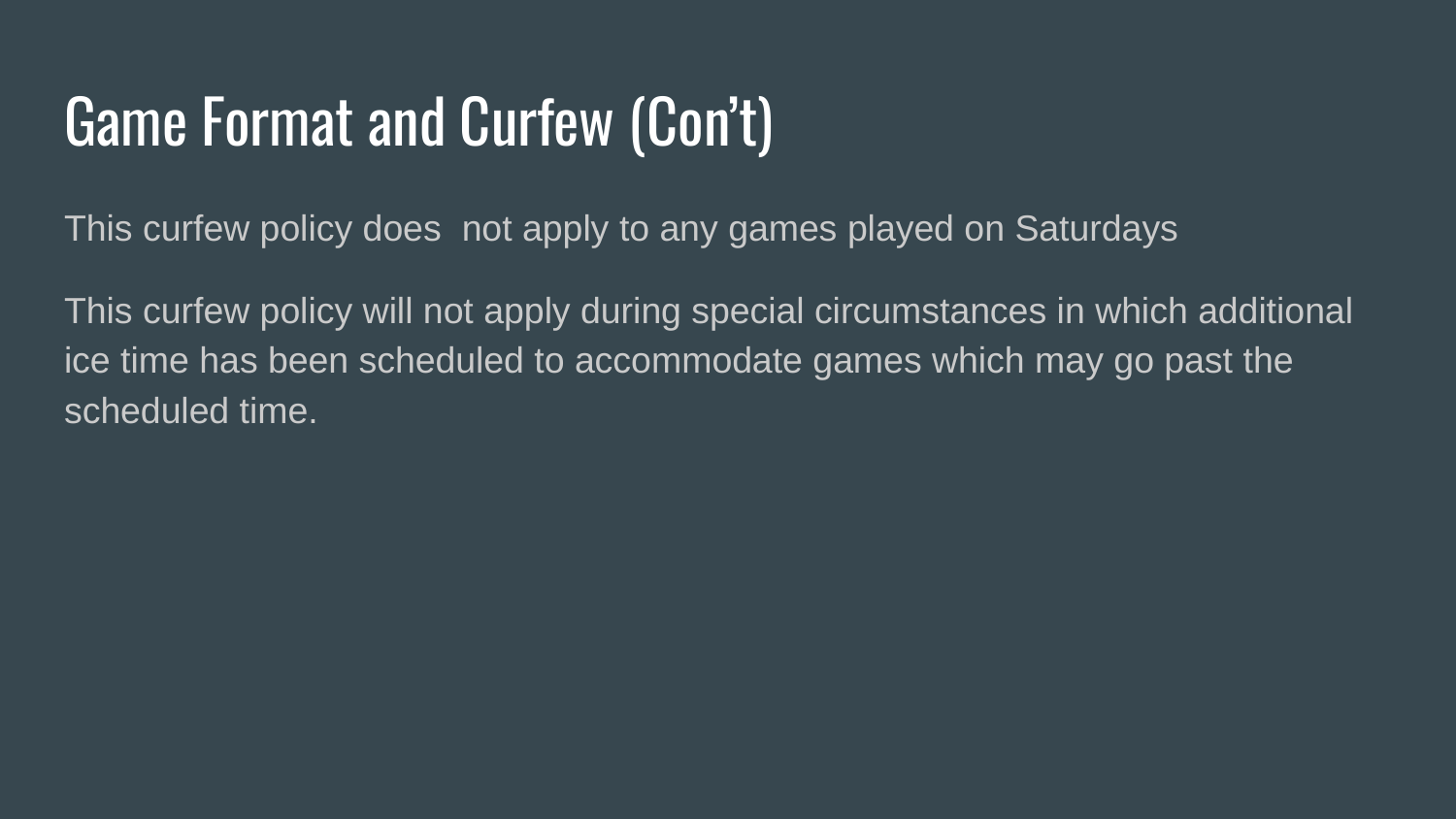

# Game Format and Curfew (Con’t)

This curfew policy does  not apply to any games played on Saturdays
This curfew policy will not apply during special circumstances in which additional ice time has been scheduled to accommodate games which may go past the scheduled time.